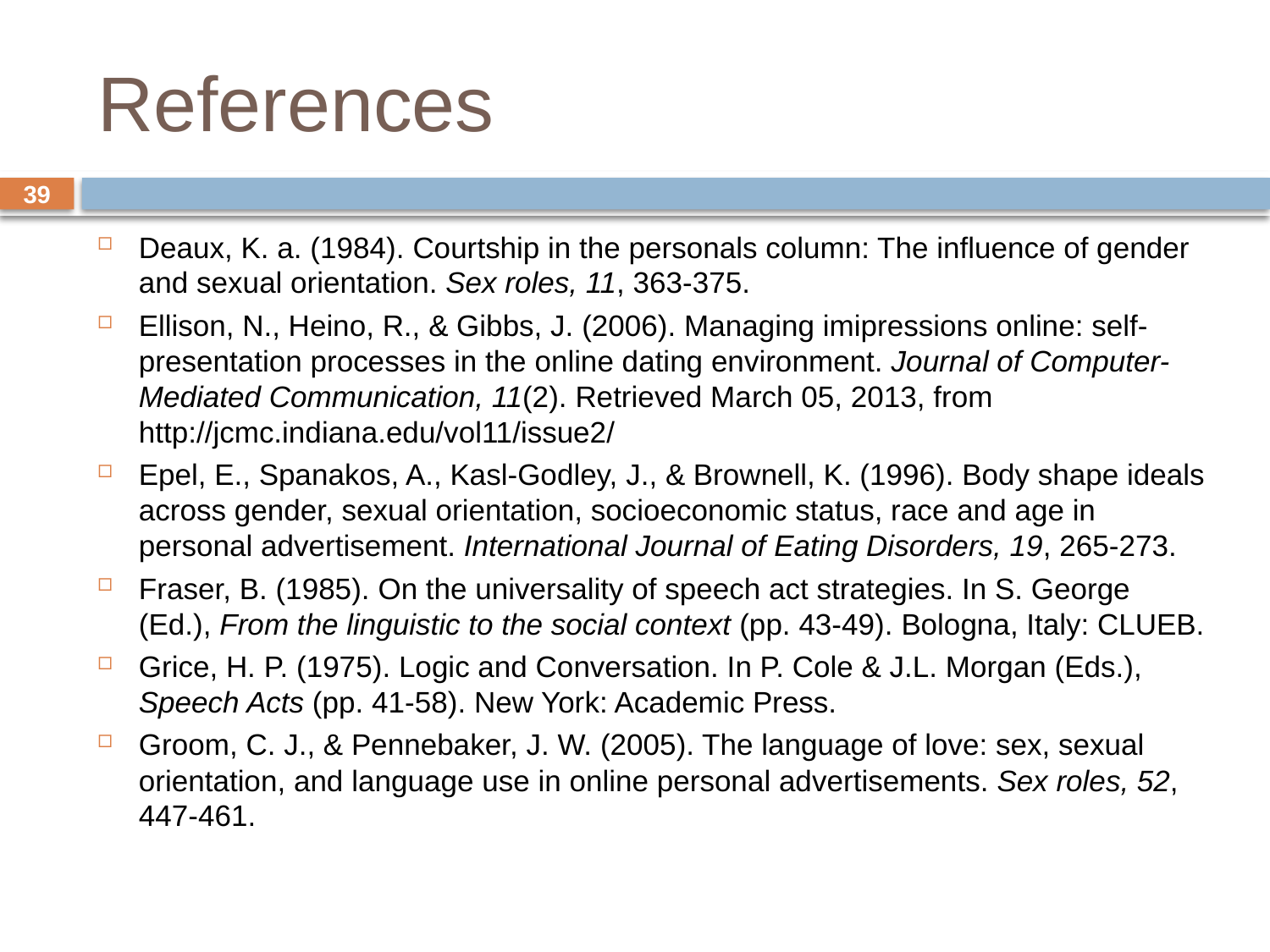

# References
39
Deaux, K. a. (1984). Courtship in the personals column: The influence of gender and sexual orientation. Sex roles, 11, 363-375.
Ellison, N., Heino, R., & Gibbs, J. (2006). Managing imipressions online: self-presentation processes in the online dating environment. Journal of Computer-Mediated Communication, 11(2). Retrieved March 05, 2013, from http://jcmc.indiana.edu/vol11/issue2/
Epel, E., Spanakos, A., Kasl-Godley, J., & Brownell, K. (1996). Body shape ideals across gender, sexual orientation, socioeconomic status, race and age in personal advertisement. International Journal of Eating Disorders, 19, 265-273.
Fraser, B. (1985). On the universality of speech act strategies. In S. George (Ed.), From the linguistic to the social context (pp. 43-49). Bologna, Italy: CLUEB.
Grice, H. P. (1975). Logic and Conversation. In P. Cole & J.L. Morgan (Eds.), Speech Acts (pp. 41-58). New York: Academic Press.
Groom, C. J., & Pennebaker, J. W. (2005). The language of love: sex, sexual orientation, and language use in online personal advertisements. Sex roles, 52, 447-461.